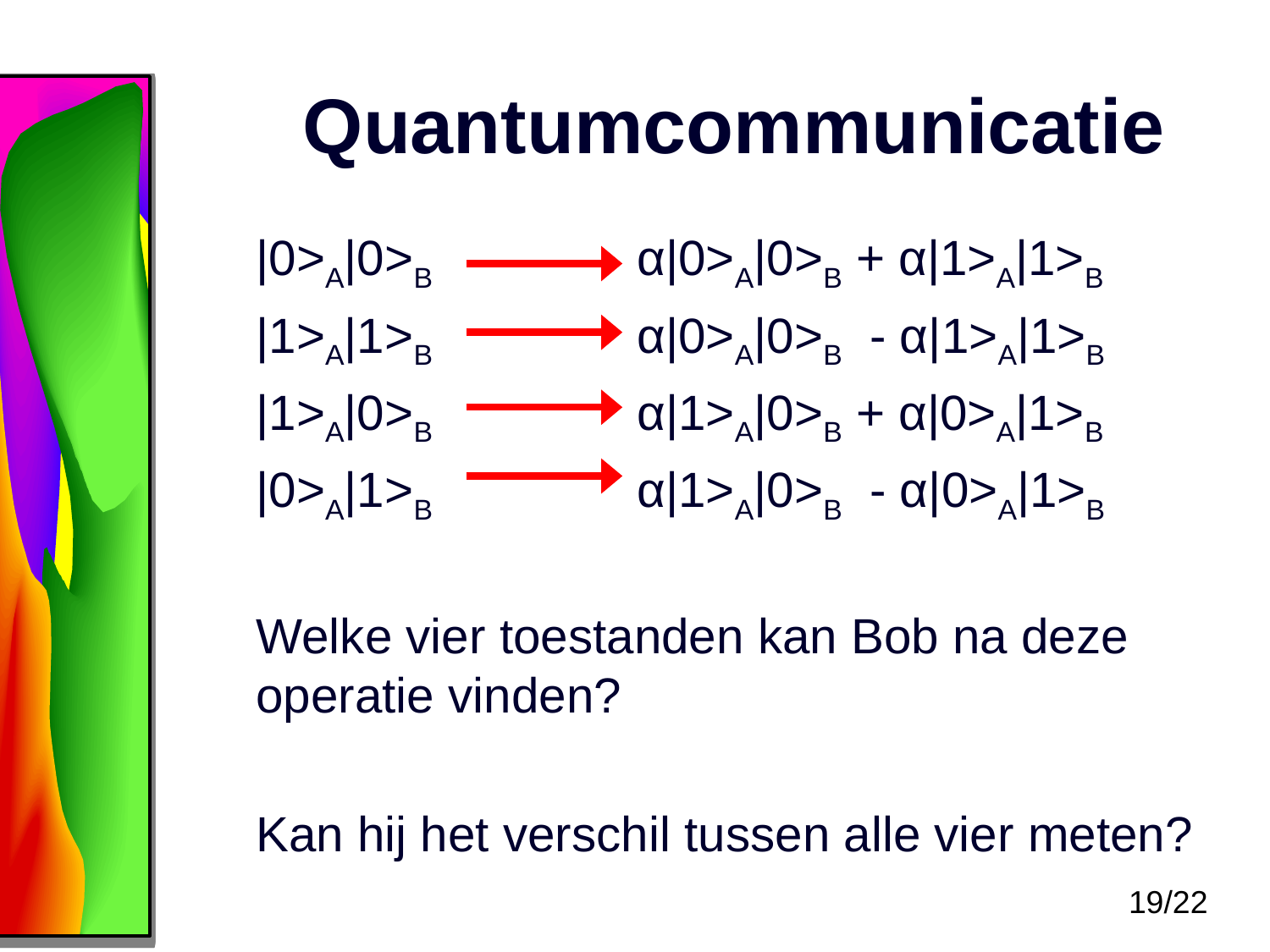

# Quantumcommunicatie
|0>A|0>B 		α|0>A|0>B + α|1>A|1>B
|1>A|1>B 		α|0>A|0>B  - α|1>A|1>B
|1>A|0>B 		α|1>A|0>B + α|0>A|1>B
|0>A|1>B 		α|1>A|0>B  - α|0>A|1>B

Welke vier toestanden kan Bob na deze operatie vinden?

Kan hij het verschil tussen alle vier meten?